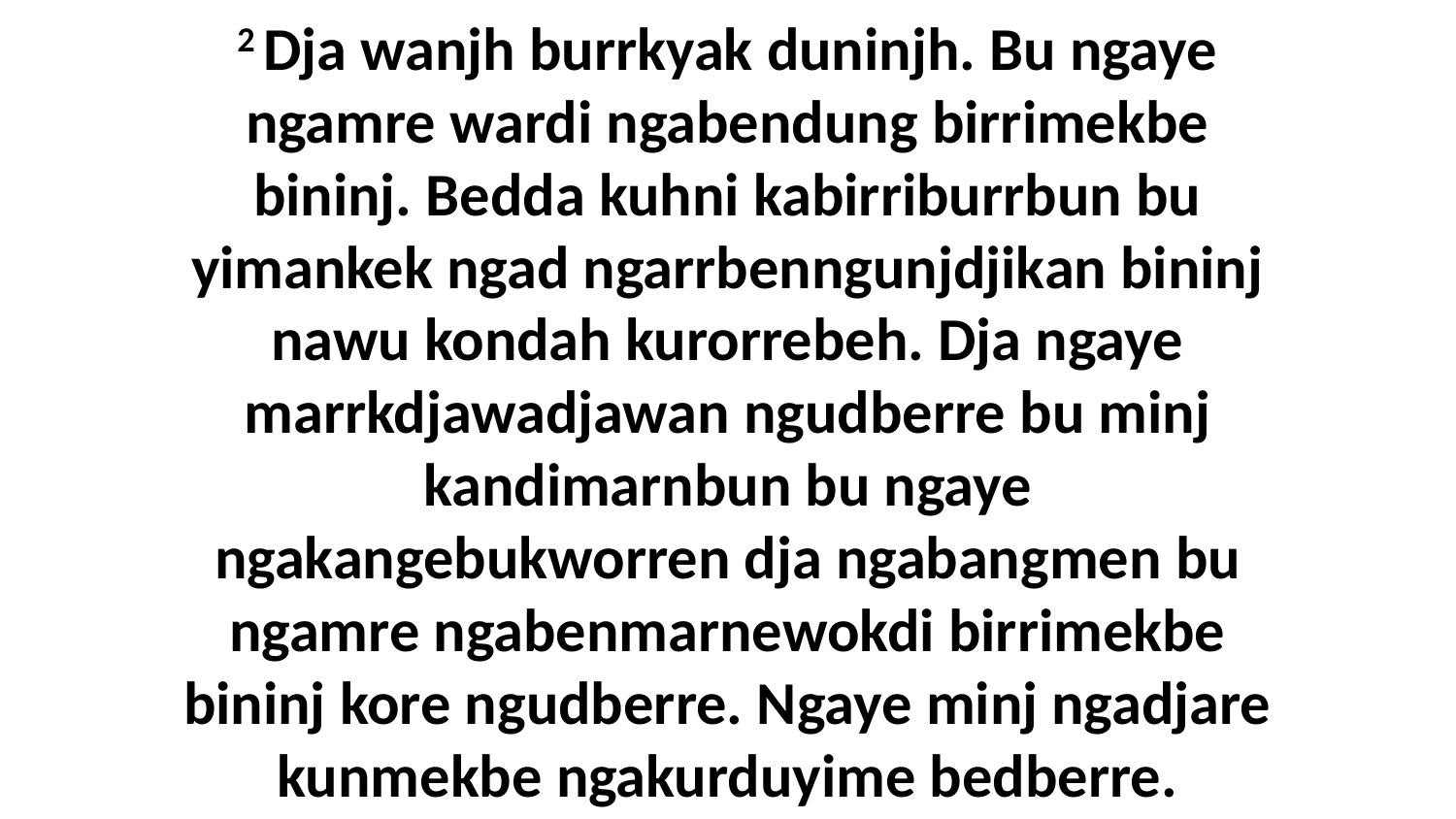

2 Dja wanjh burrkyak duninjh. Bu ngaye ngamre wardi ngabendung birrimekbe bininj. Bedda kuhni kabirriburrbun bu yimankek ngad ngarrbenngunjdjikan bininj nawu kondah kurorrebeh. Dja ngaye marrkdjawadjawan ngudberre bu minj kandimarnbun bu ngaye ngakangebukworren dja ngabangmen bu ngamre ngabenmarnewokdi birrimekbe bininj kore ngudberre. Ngaye minj ngadjare kunmekbe ngakurduyime bedberre.